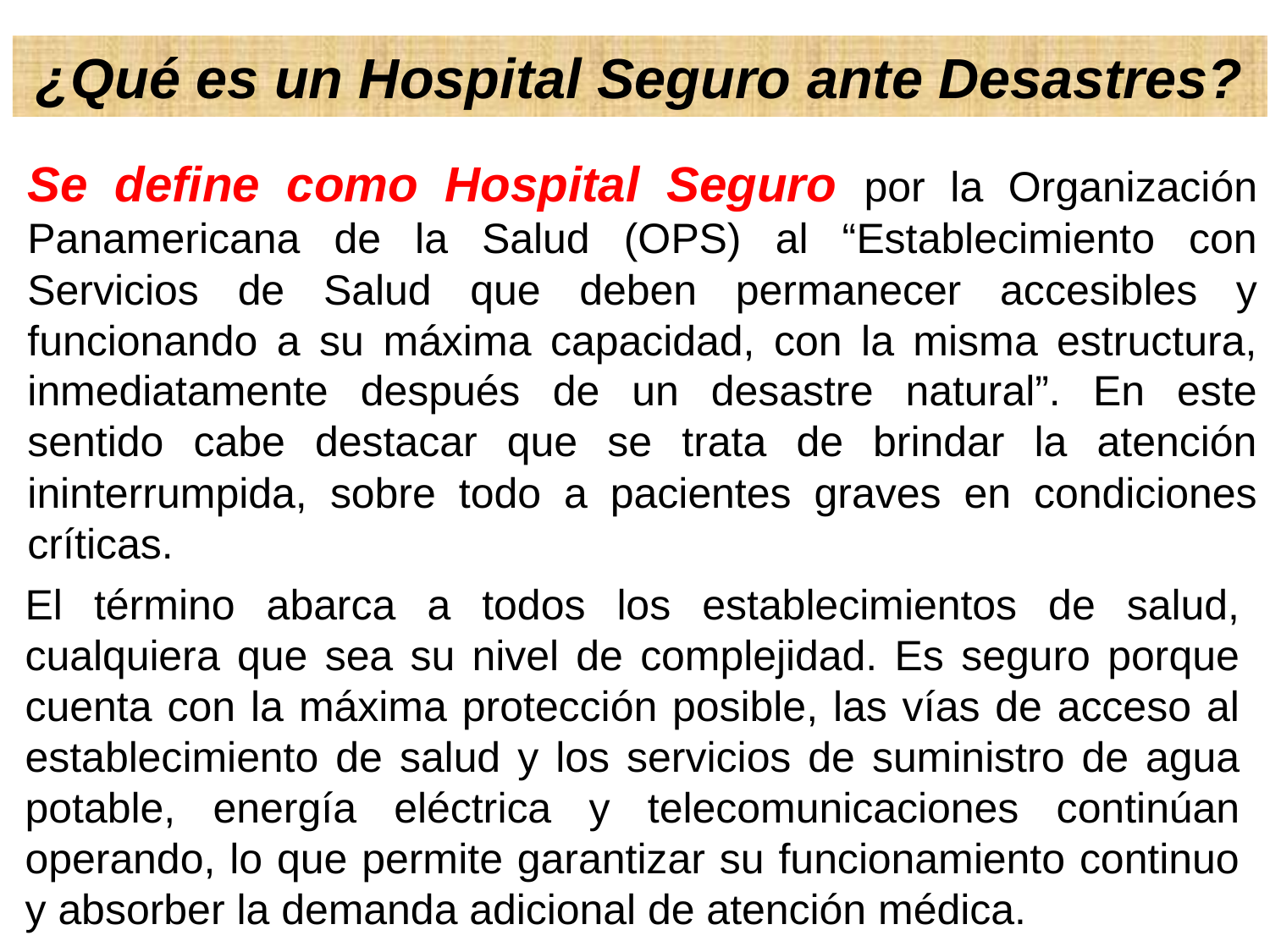

¿Qué es un Hospital Seguro ante Desastres?
Se define como Hospital Seguro por la Organización Panamericana de la Salud (OPS) al “Establecimiento con Servicios de Salud que deben permanecer accesibles y funcionando a su máxima capacidad, con la misma estructura, inmediatamente después de un desastre natural”. En este sentido cabe destacar que se trata de brindar la atención ininterrumpida, sobre todo a pacientes graves en condiciones críticas.
El término abarca a todos los establecimientos de salud, cualquiera que sea su nivel de complejidad. Es seguro porque cuenta con la máxima protección posible, las vías de acceso al establecimiento de salud y los servicios de suministro de agua potable, energía eléctrica y telecomunicaciones continúan operando, lo que permite garantizar su funcionamiento continuo y absorber la demanda adicional de atención médica.